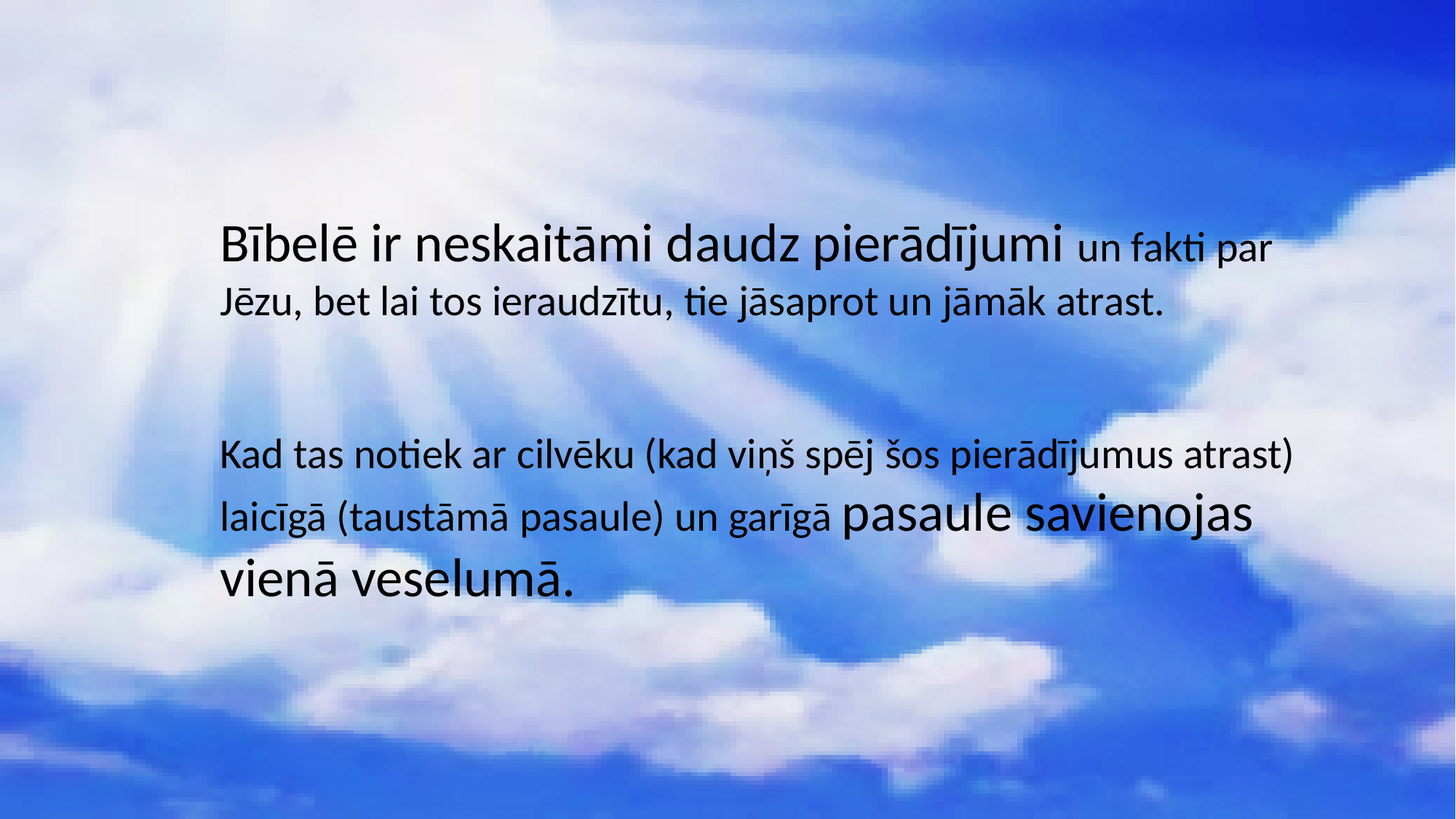

Bībelē ir neskaitāmi daudz pierādījumi un fakti par Jēzu, bet lai tos ieraudzītu, tie jāsaprot un jāmāk atrast.

Kad tas notiek ar cilvēku (kad viņš spēj šos pierādījumus atrast) laicīgā (taustāmā pasaule) un garīgā pasaule savienojas vienā veselumā.